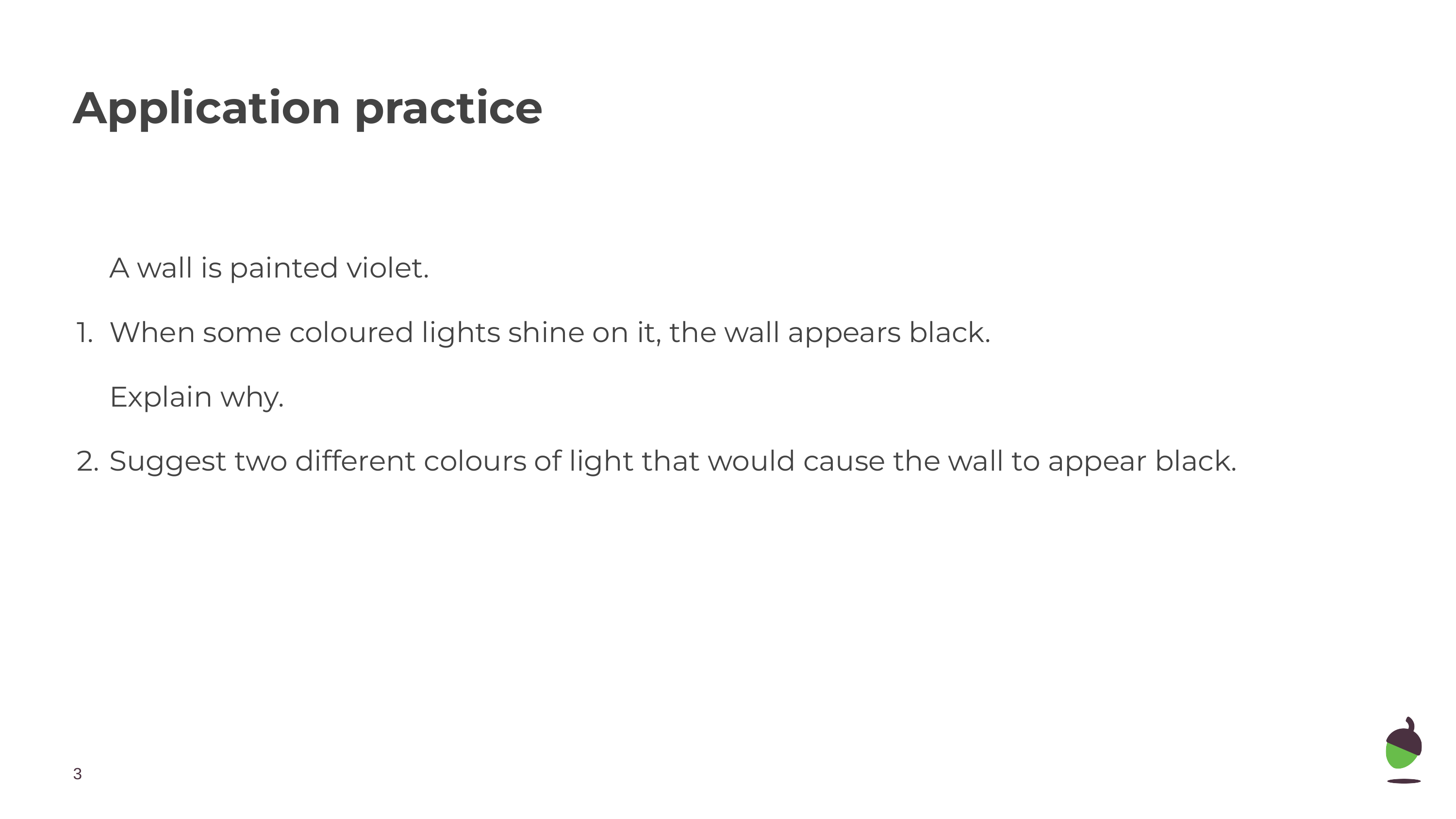

# Application practice

A wall is painted violet.
When some coloured lights shine on it, the wall appears black.
Explain why.
Suggest two different colours of light that would cause the wall to appear black.

3